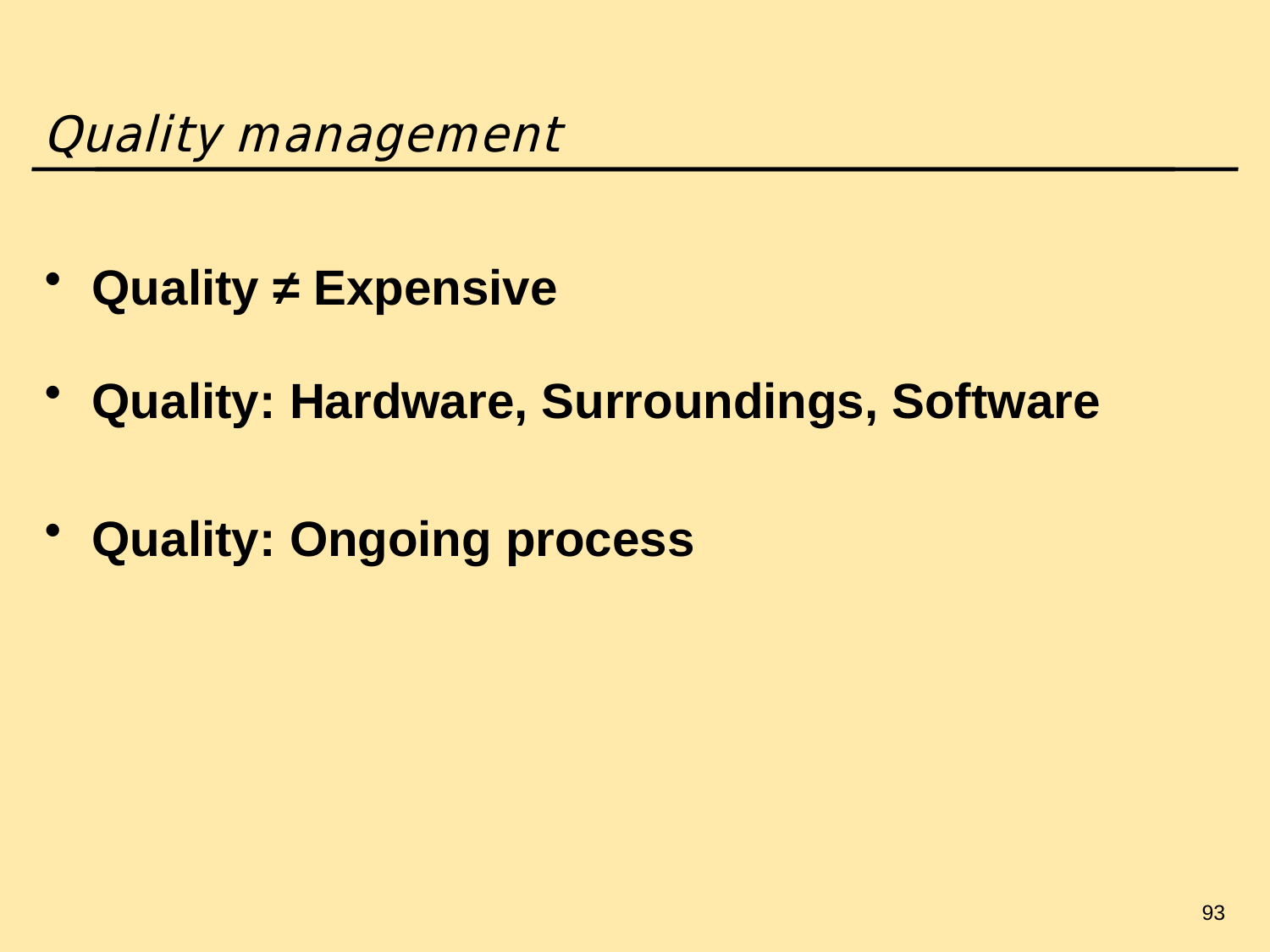

93
# Quality management

Quality ≠ Expensive

Quality: Hardware, Surroundings, Software

Quality: Ongoing process